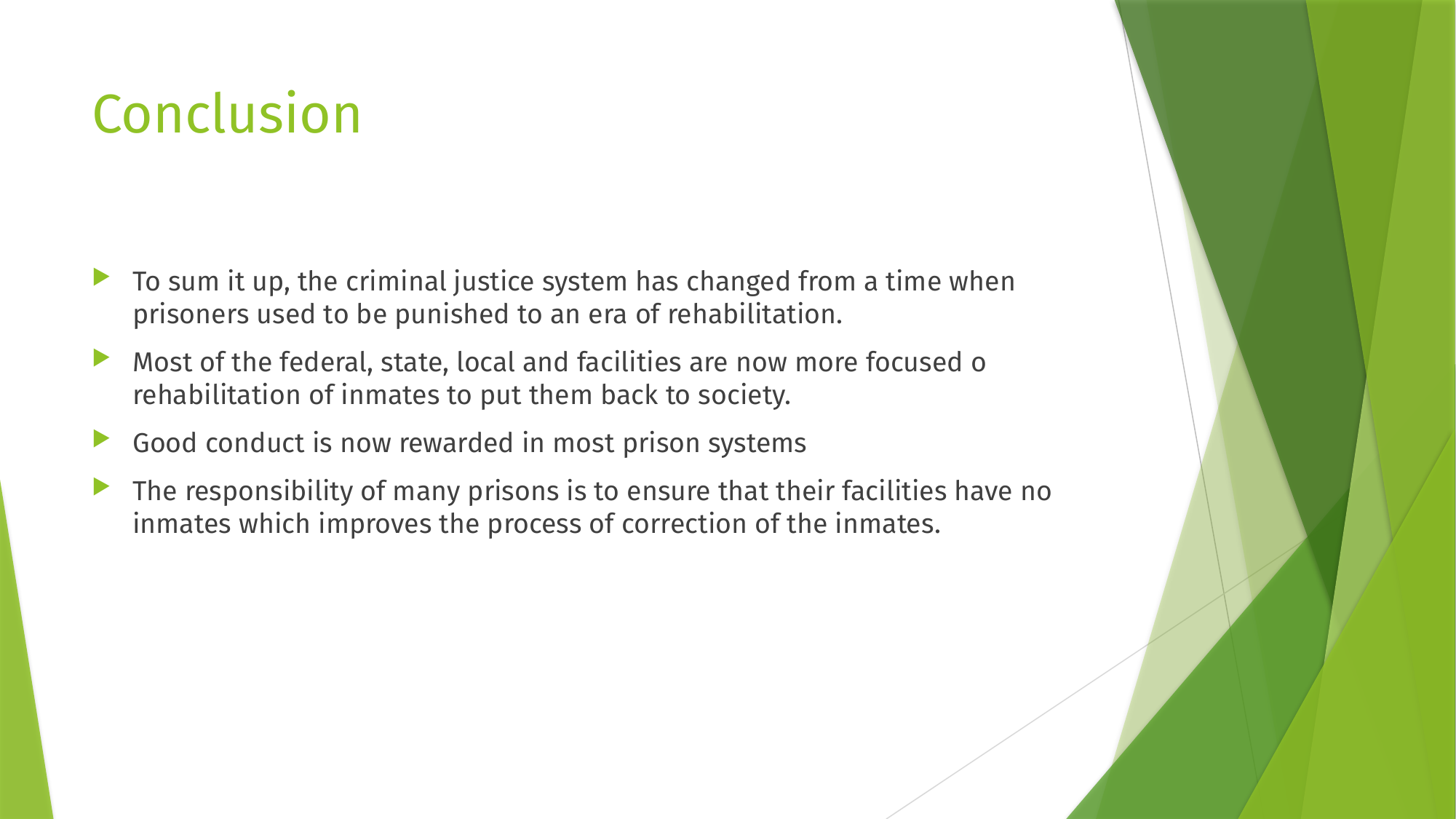

# Conclusion
To sum it up, the criminal justice system has changed from a time when prisoners used to be punished to an era of rehabilitation.
Most of the federal, state, local and facilities are now more focused o rehabilitation of inmates to put them back to society.
Good conduct is now rewarded in most prison systems
The responsibility of many prisons is to ensure that their facilities have no inmates which improves the process of correction of the inmates.